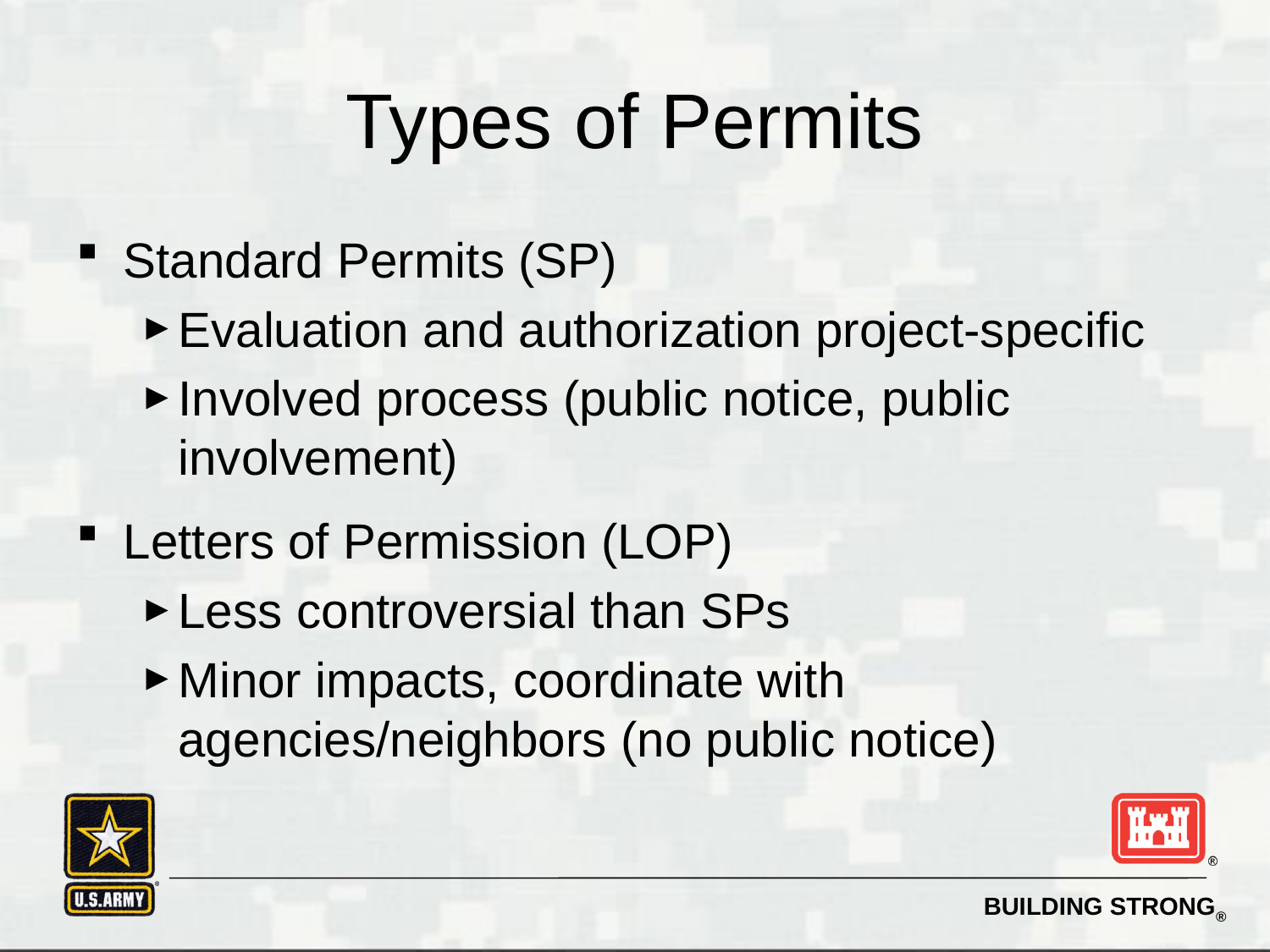

# Types of Permits
Standard Permits (SP)
Evaluation and authorization project-specific
Involved process (public notice, public involvement)
Letters of Permission (LOP)
Less controversial than SPs
Minor impacts, coordinate with agencies/neighbors (no public notice)